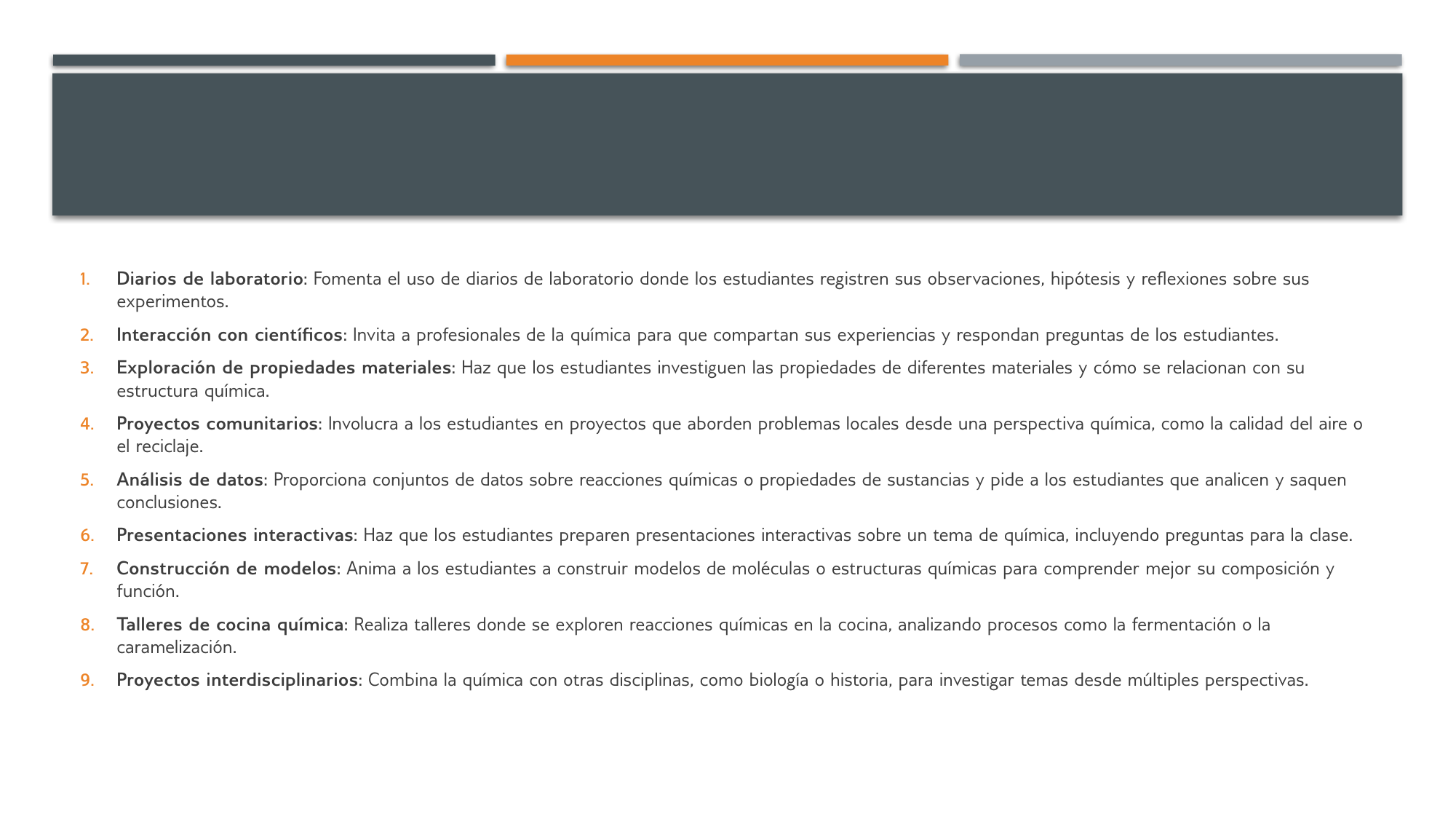

#
Diarios de laboratorio: Fomenta el uso de diarios de laboratorio donde los estudiantes registren sus observaciones, hipótesis y reflexiones sobre sus experimentos.
Interacción con científicos: Invita a profesionales de la química para que compartan sus experiencias y respondan preguntas de los estudiantes.
Exploración de propiedades materiales: Haz que los estudiantes investiguen las propiedades de diferentes materiales y cómo se relacionan con su estructura química.
Proyectos comunitarios: Involucra a los estudiantes en proyectos que aborden problemas locales desde una perspectiva química, como la calidad del aire o el reciclaje.
Análisis de datos: Proporciona conjuntos de datos sobre reacciones químicas o propiedades de sustancias y pide a los estudiantes que analicen y saquen conclusiones.
Presentaciones interactivas: Haz que los estudiantes preparen presentaciones interactivas sobre un tema de química, incluyendo preguntas para la clase.
Construcción de modelos: Anima a los estudiantes a construir modelos de moléculas o estructuras químicas para comprender mejor su composición y función.
Talleres de cocina química: Realiza talleres donde se exploren reacciones químicas en la cocina, analizando procesos como la fermentación o la caramelización.
Proyectos interdisciplinarios: Combina la química con otras disciplinas, como biología o historia, para investigar temas desde múltiples perspectivas.